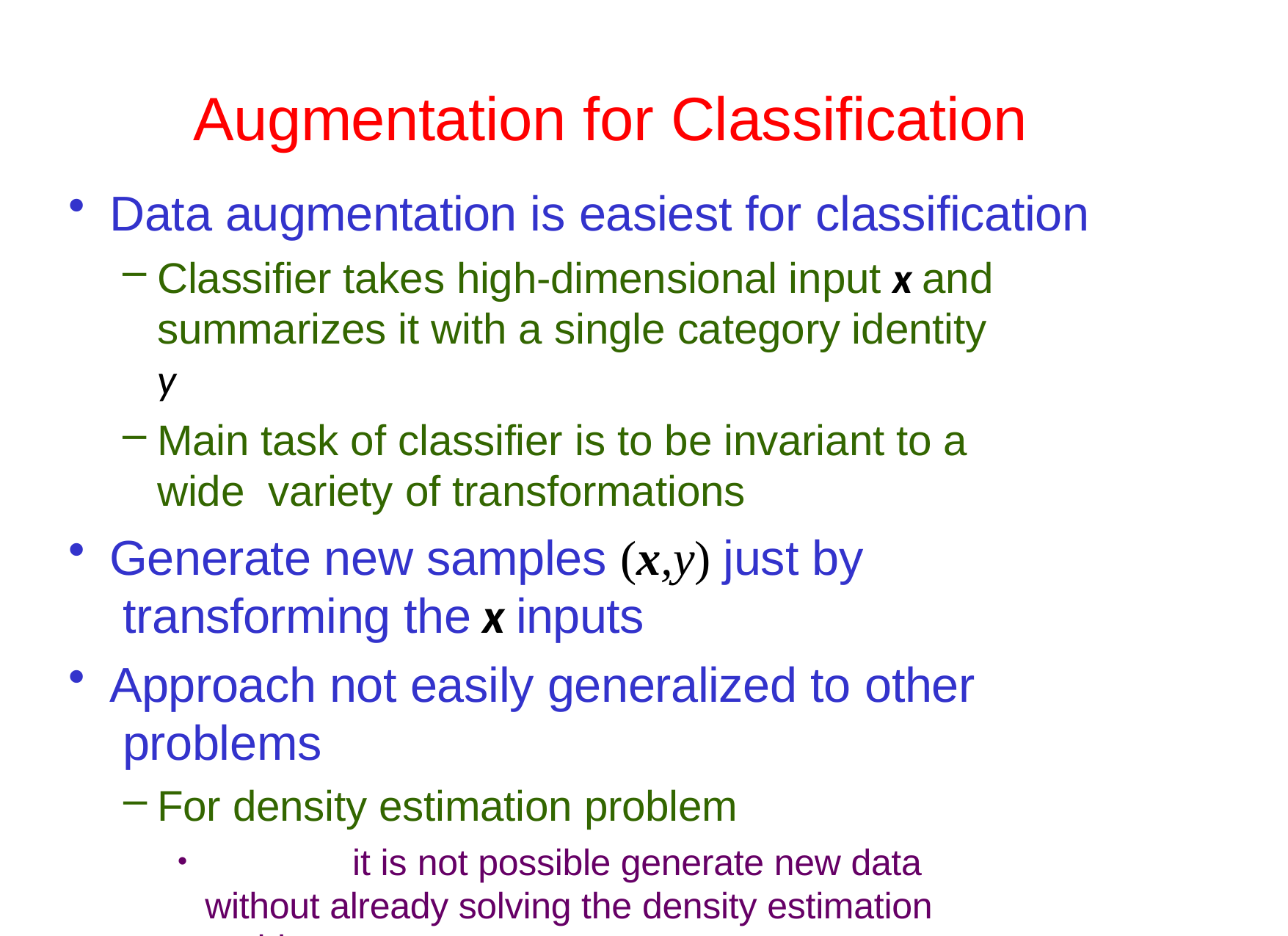

Deep Learning	Srihari
# Augmentation for Classification
Data augmentation is easiest for classification
Classifier takes high-dimensional input x and  summarizes it with a single category identity y
Main task of classifier is to be invariant to a wide  variety of transformations
Generate new samples (x,y) just by  transforming the x inputs
Approach not easily generalized to other  problems
For density estimation problem
	it is not possible generate new data without already solving the density estimation problem